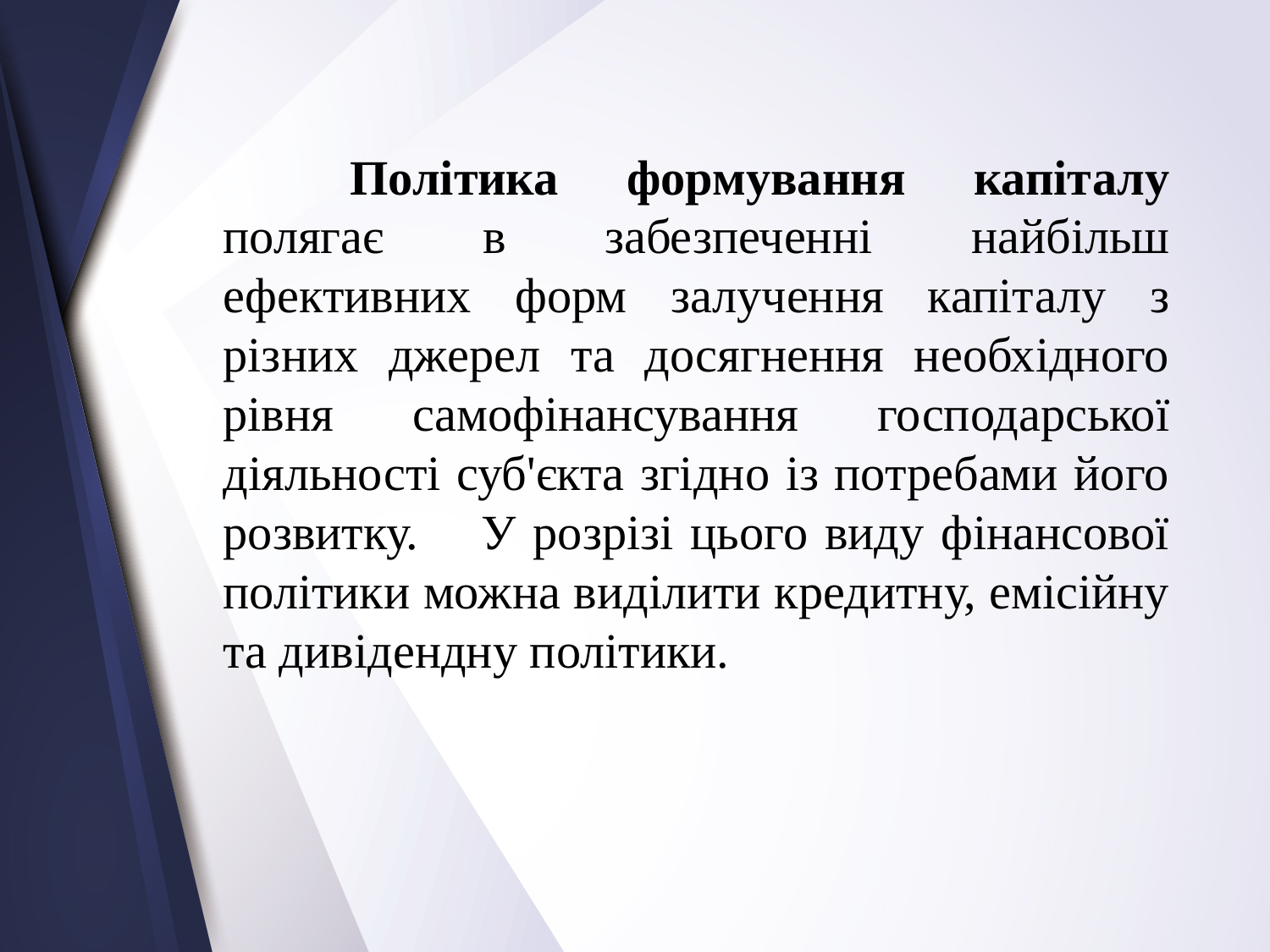

Політика формування капіталу полягає в забезпеченні найбільш ефективних форм залучення капіталу з різних джерел та досягнення необхідного рівня самофінансування господарської діяльності суб'єкта згідно із потребами його розвитку. 	У розрізі цього виду фінансової політики можна виділити кредитну, емісійну та дивідендну політики.